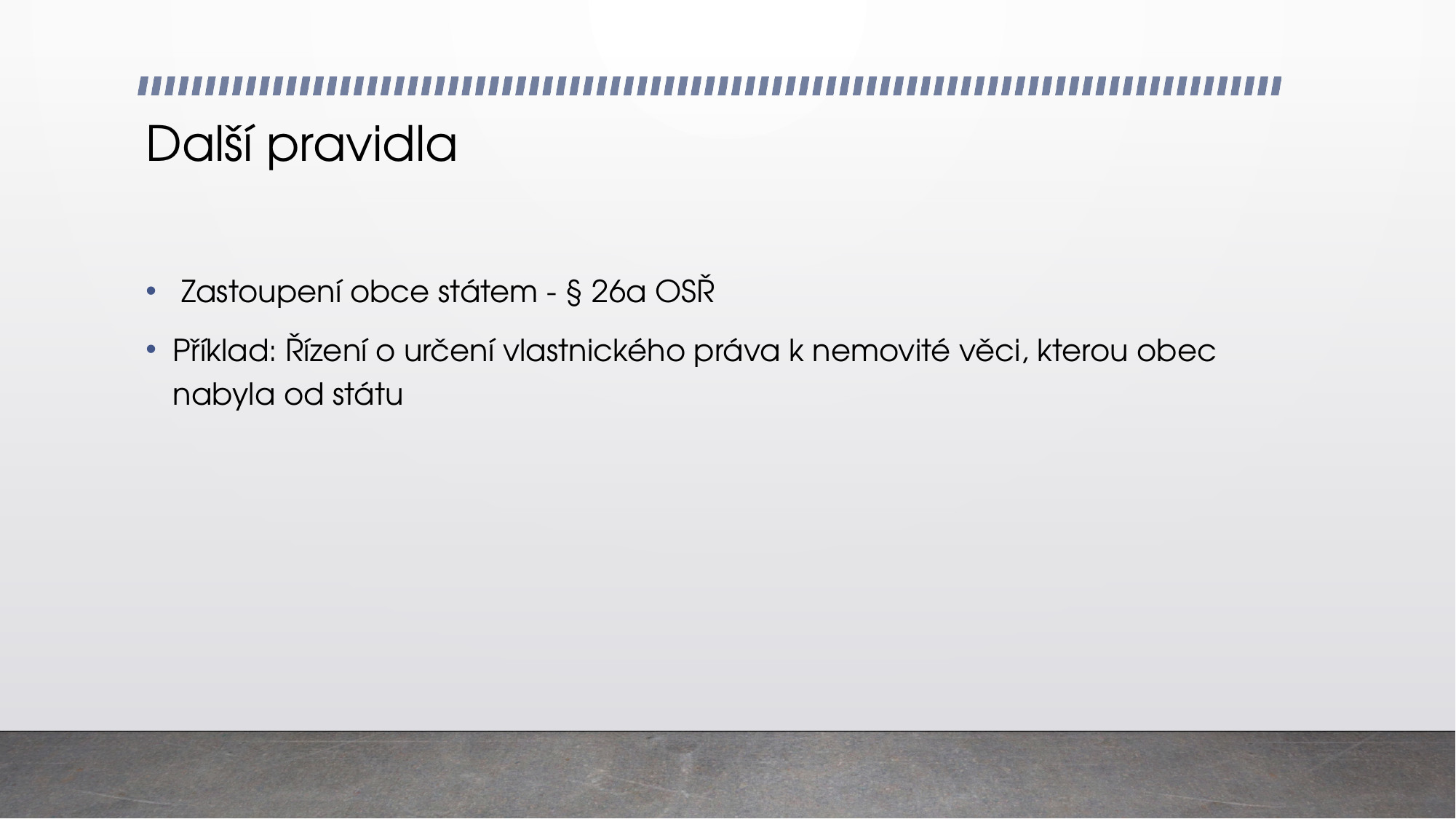

# Další pravidla
 Zastoupení obce státem - § 26a OSŘ
Příklad: Řízení o určení vlastnického práva k nemovité věci, kterou obec nabyla od státu